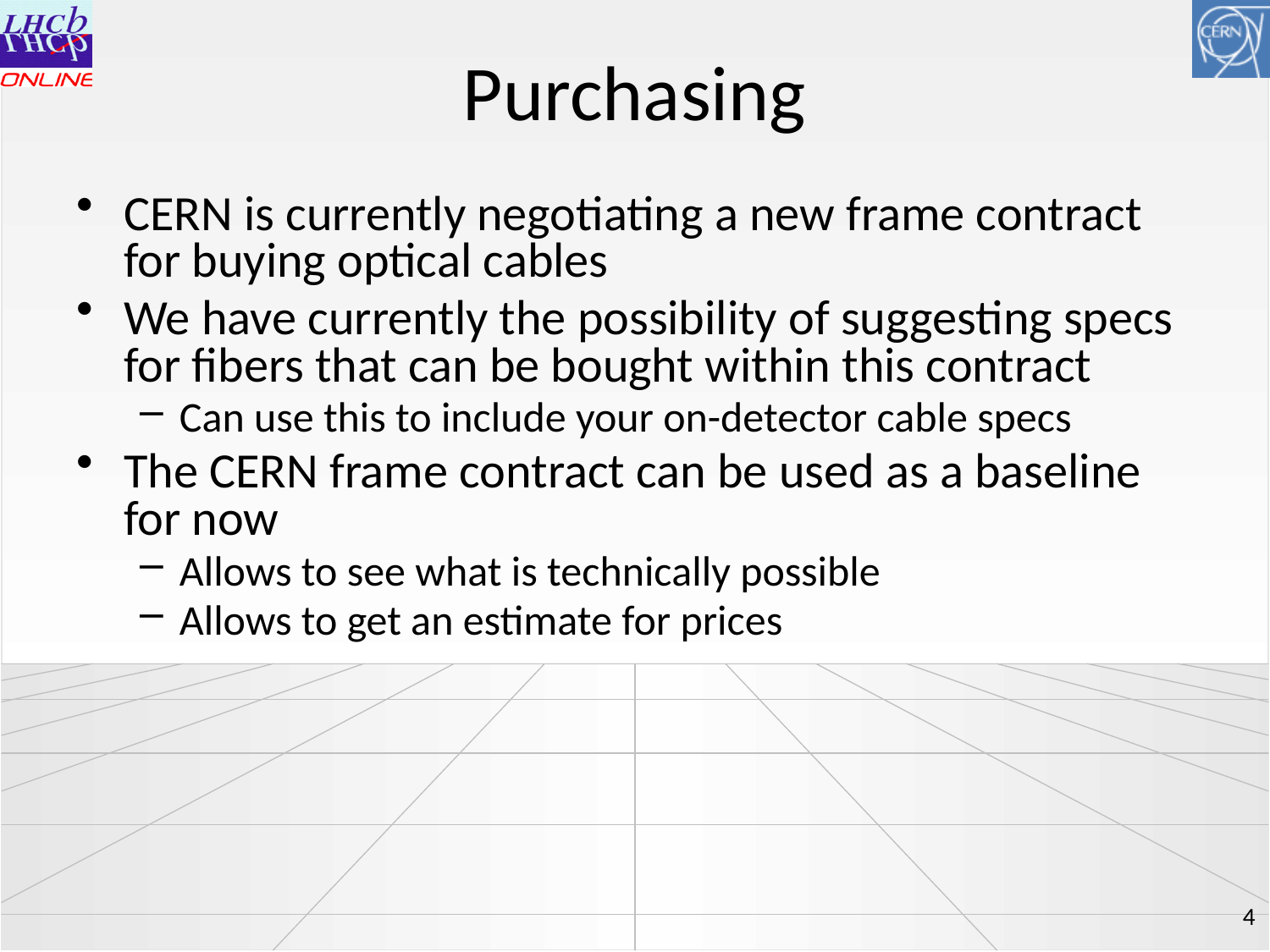

Purchasing
CERN is currently negotiating a new frame contract for buying optical cables
We have currently the possibility of suggesting specs for fibers that can be bought within this contract
Can use this to include your on-detector cable specs
The CERN frame contract can be used as a baseline for now
Allows to see what is technically possible
Allows to get an estimate for prices
4